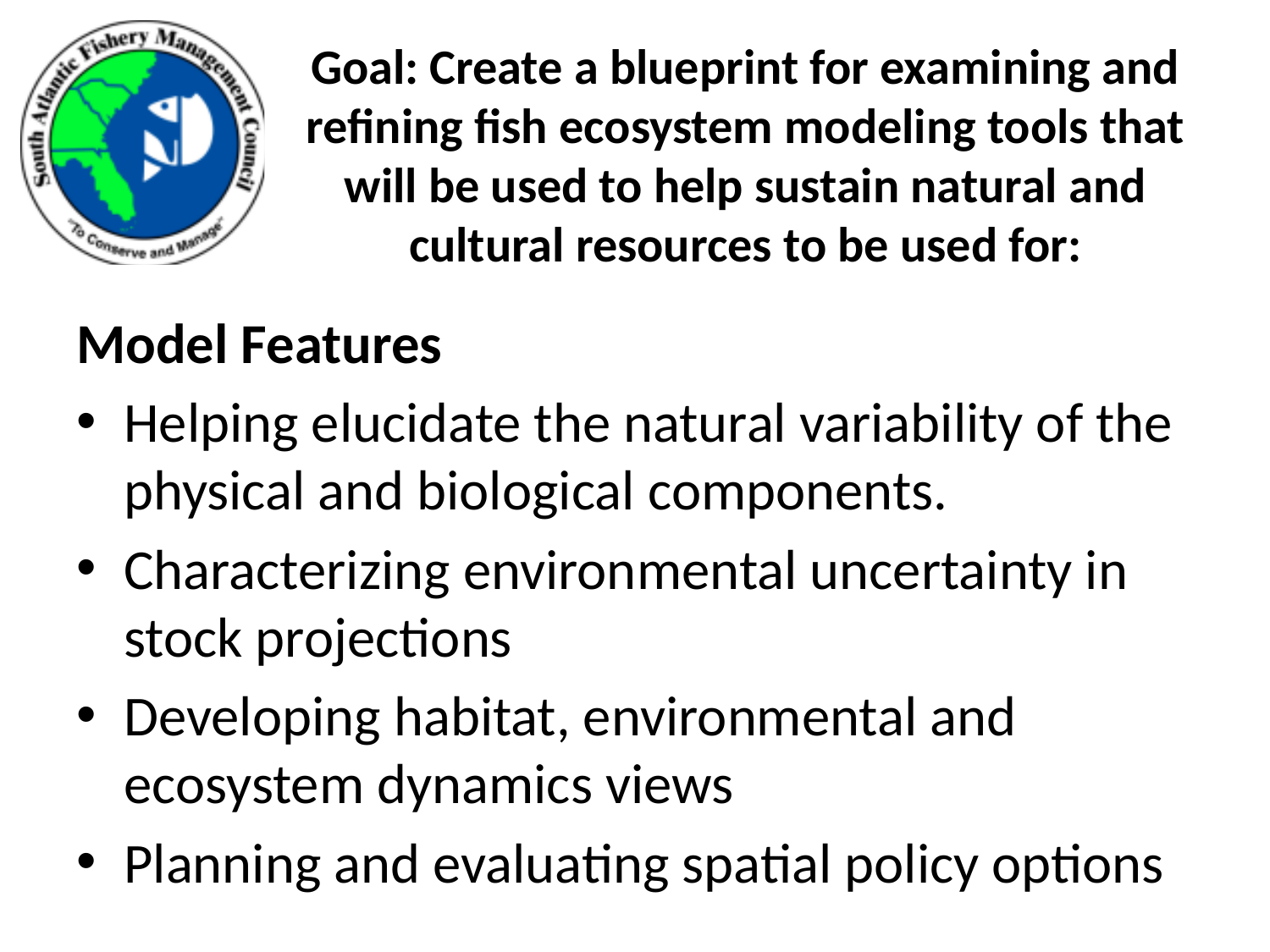

# Goal: Create a blueprint for examining and refining fish ecosystem modeling tools that will be used to help sustain natural and cultural resources to be used for:
Model Features
Helping elucidate the natural variability of the physical and biological components.
Characterizing environmental uncertainty in stock projections
Developing habitat, environmental and ecosystem dynamics views
Planning and evaluating spatial policy options